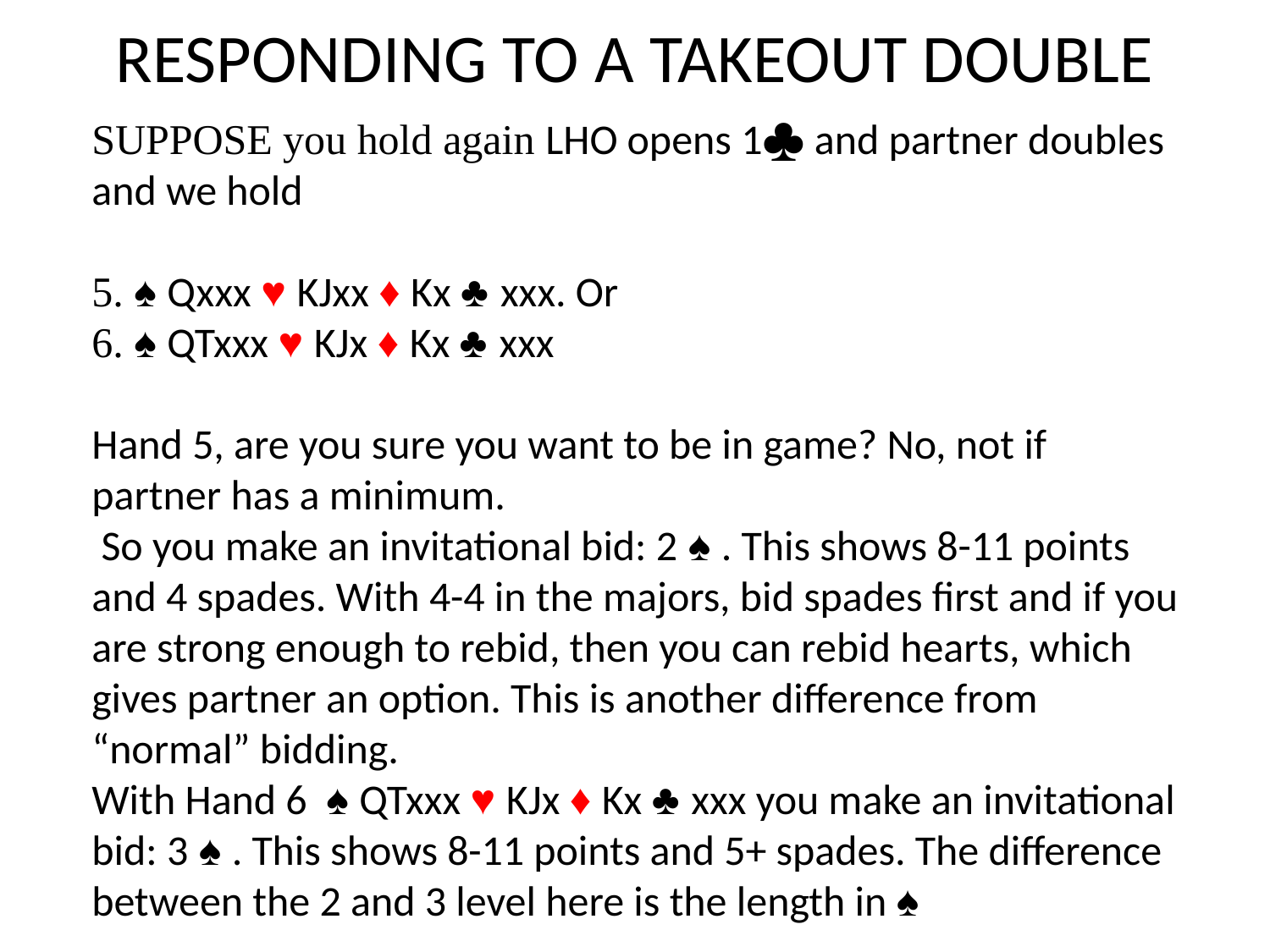

# RESPONDING TO A TAKEOUT DOUBLE
SUPPOSE you hold again LHO opens 1♣ and partner doubles and we hold

5. ♠ Qxxx ♥ KJxx ♦ Kx ♣ xxx. Or
6. ♠ QTxxx ♥ KJx ♦ Kx ♣ xxx

Hand 5, are you sure you want to be in game? No, not if partner has a minimum.
 So you make an invitational bid: 2 ♠ . This shows 8-11 points and 4 spades. With 4-4 in the majors, bid spades first and if you are strong enough to rebid, then you can rebid hearts, which gives partner an option. This is another difference from “normal” bidding.
With Hand 6  ♠ QTxxx ♥ KJx ♦ Kx ♣ xxx you make an invitational bid: 3 ♠ . This shows 8-11 points and 5+ spades. The difference between the 2 and 3 level here is the length in ♠